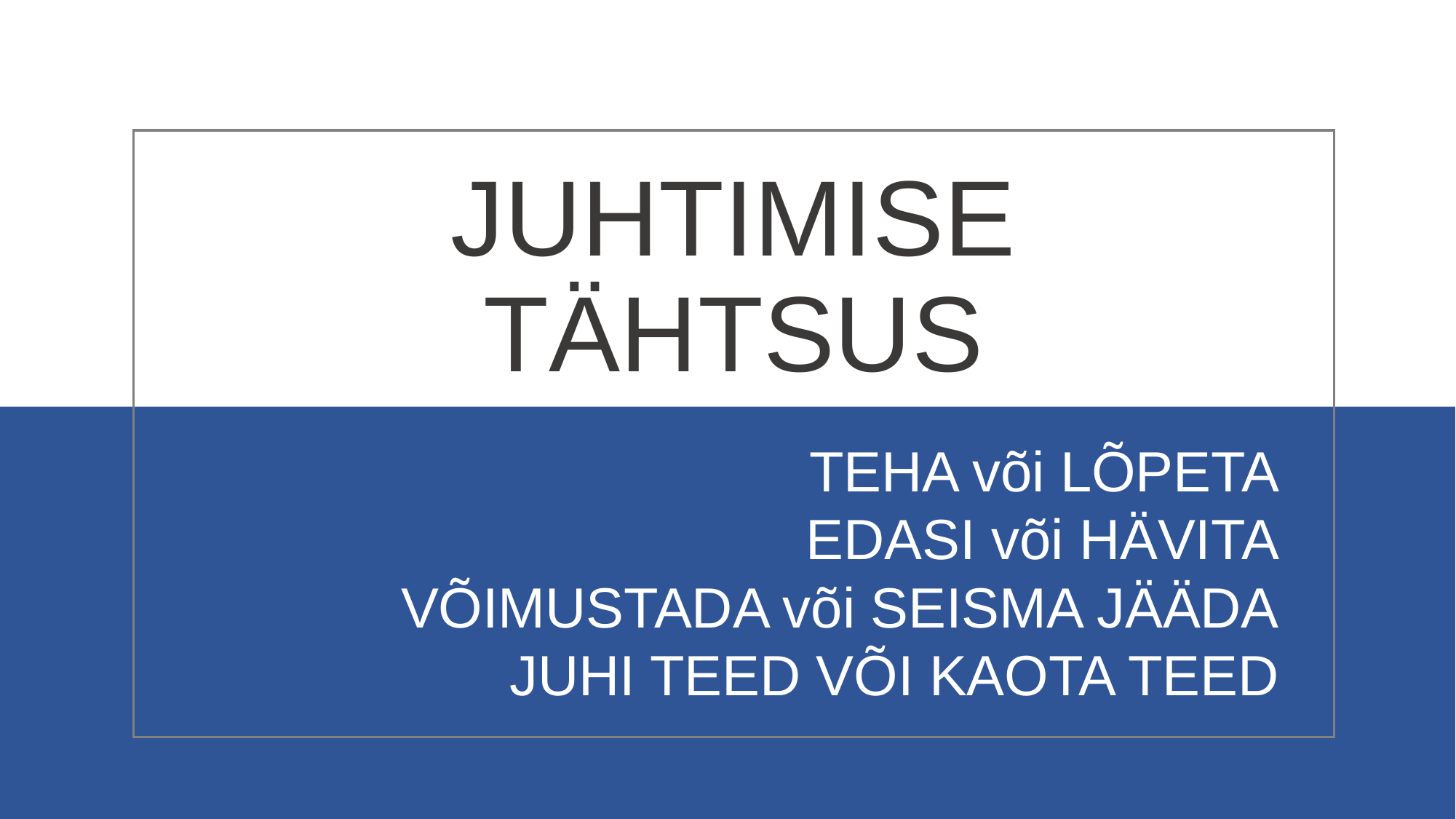

JUHTIMISE TÄHTSUS

TEHA või LÕPETA
EDASI või HÄVITA
VÕIMUSTADA või SEISMA JÄÄDA
JUHI TEED VÕI KAOTA TEED